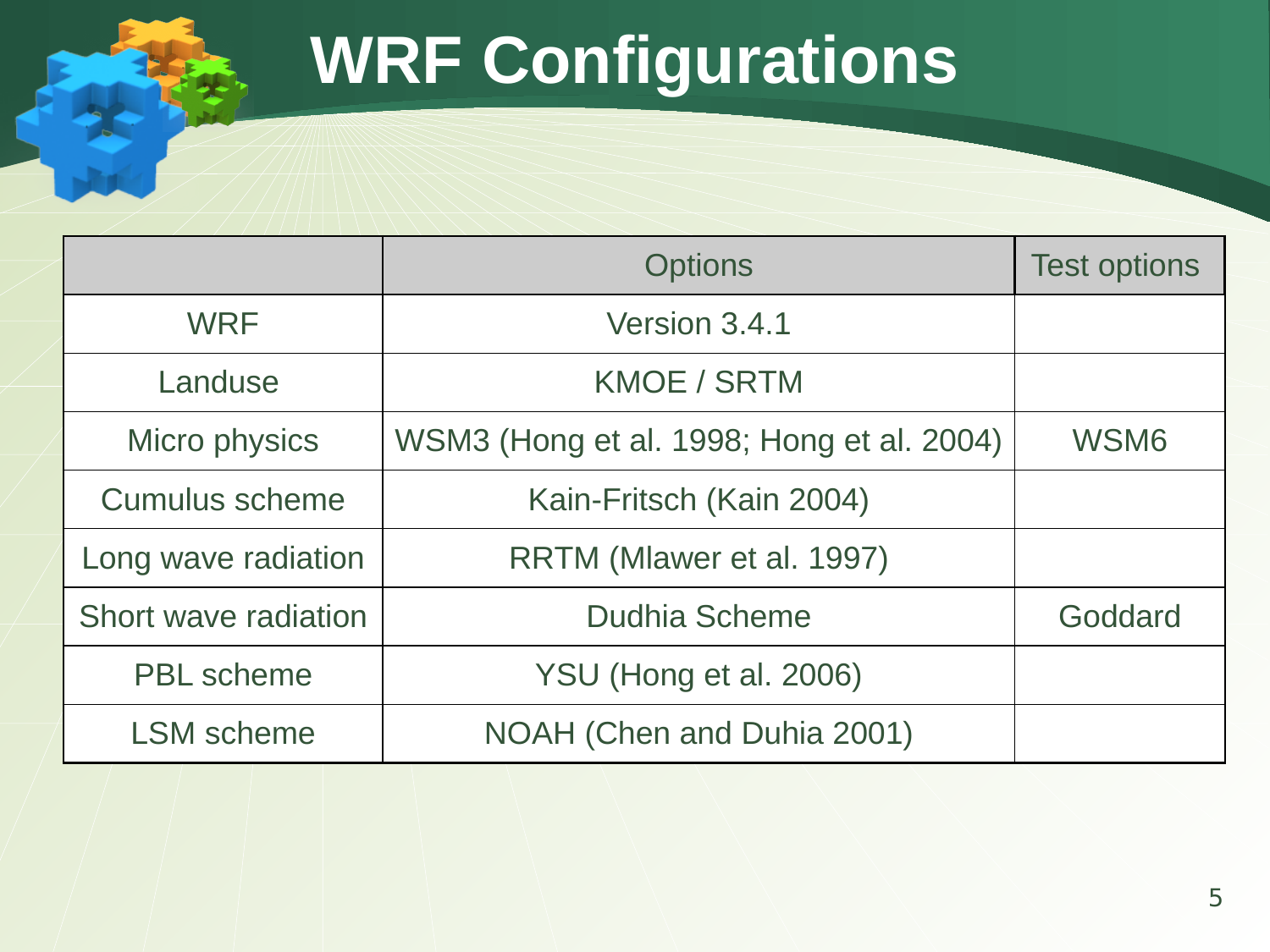

WRF Configurations
|  | Options | Test options |
| --- | --- | --- |
| WRF | Version 3.4.1 |  |
| Landuse | KMOE / SRTM |  |
| Micro physics | WSM3 (Hong et al. 1998; Hong et al. 2004) | WSM6 |
| Cumulus scheme | Kain-Fritsch (Kain 2004) |  |
| Long wave radiation | RRTM (Mlawer et al. 1997) |  |
| Short wave radiation | Dudhia Scheme | Goddard |
| PBL scheme | YSU (Hong et al. 2006) |  |
| LSM scheme | NOAH (Chen and Duhia 2001) |  |
5